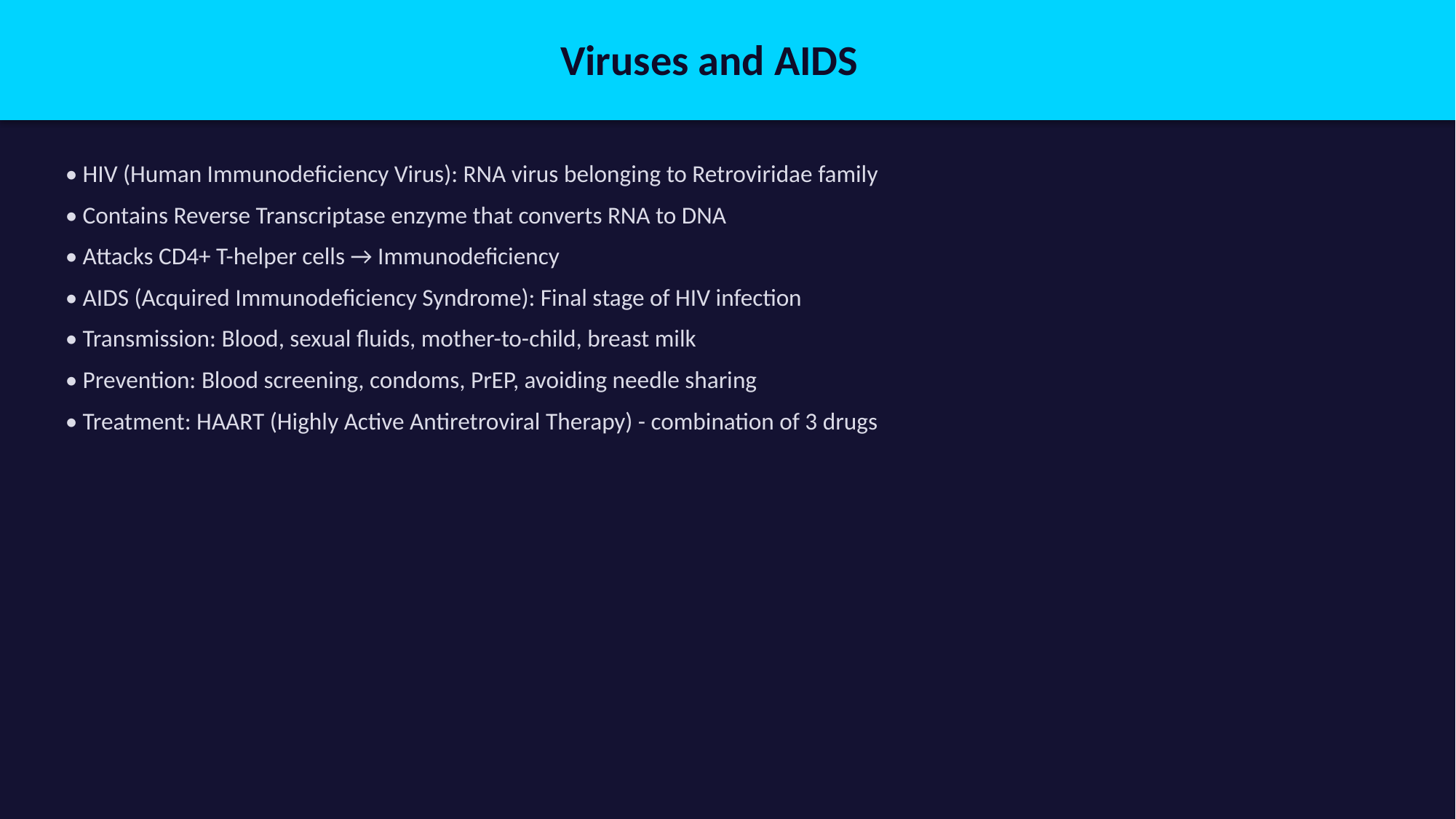

Viruses and AIDS
• HIV (Human Immunodeficiency Virus): RNA virus belonging to Retroviridae family
• Contains Reverse Transcriptase enzyme that converts RNA to DNA
• Attacks CD4+ T-helper cells → Immunodeficiency
• AIDS (Acquired Immunodeficiency Syndrome): Final stage of HIV infection
• Transmission: Blood, sexual fluids, mother-to-child, breast milk
• Prevention: Blood screening, condoms, PrEP, avoiding needle sharing
• Treatment: HAART (Highly Active Antiretroviral Therapy) - combination of 3 drugs